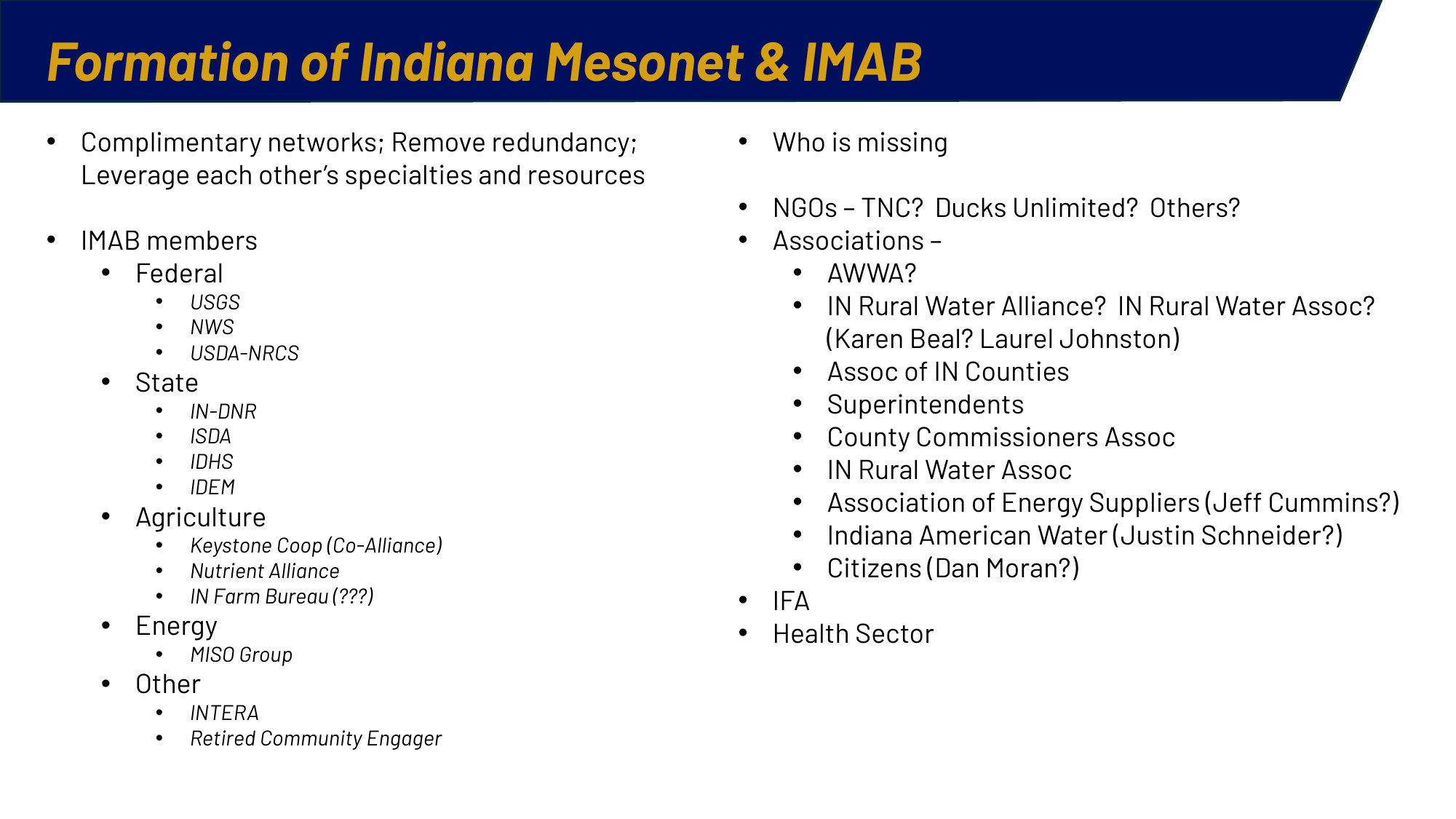

Formation of Indiana Mesonet & IMAB
Complimentary networks; Remove redundancy; Leverage each other’s specialties and resources

IMAB members
Federal
USGS
NWS
USDA-NRCS
State
IN-DNR
ISDA
IDHS
IDEM
Agriculture
Keystone Coop (Co-Alliance)
Nutrient Alliance
IN Farm Bureau (???)
Energy
MISO Group
Other
INTERA
Retired Community Engager
Who is missing

NGOs – TNC?  Ducks Unlimited?  Others?
Associations –
AWWA?
IN Rural Water Alliance?  IN Rural Water Assoc?  (Karen Beal? Laurel Johnston)
Assoc of IN Counties
Superintendents
County Commissioners Assoc
IN Rural Water Assoc
Association of Energy Suppliers (Jeff Cummins?)
Indiana American Water (Justin Schneider?)
Citizens (Dan Moran?)
IFA
Health Sector